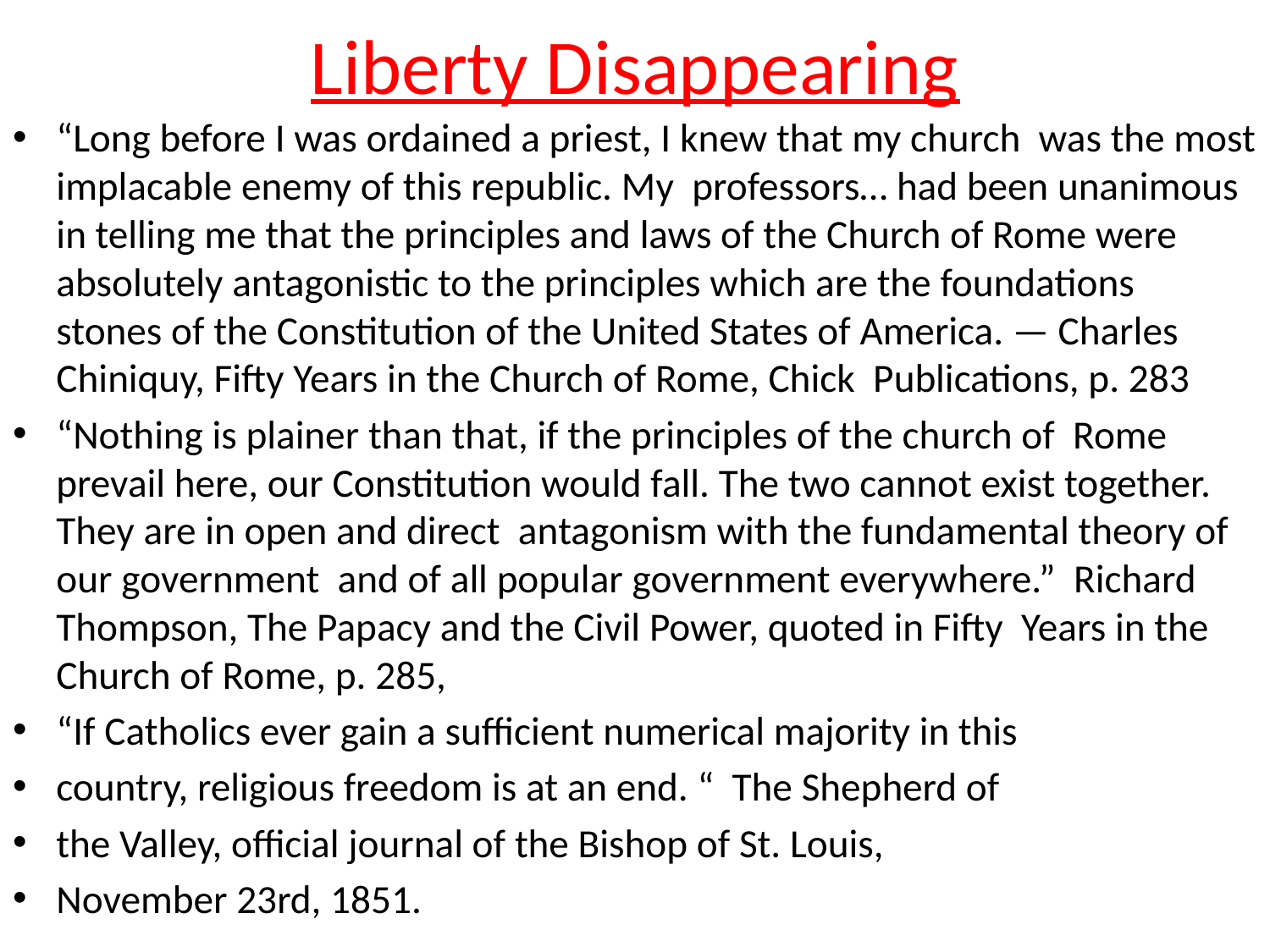

# Liberty Disappearing
“Long before I was ordained a priest, I knew that my church  was the most implacable enemy of this republic. My  professors… had been unanimous in telling me that the principles and laws of the Church of Rome were absolutely antagonistic to the principles which are the foundations  stones of the Constitution of the United States of America. — Charles Chiniquy, Fifty Years in the Church of Rome, Chick  Publications, p. 283
“Nothing is plainer than that, if the principles of the church of  Rome prevail here, our Constitution would fall. The two cannot exist together. They are in open and direct  antagonism with the fundamental theory of our government  and of all popular government everywhere.”  Richard  Thompson, The Papacy and the Civil Power, quoted in Fifty  Years in the Church of Rome, p. 285,
“If Catholics ever gain a sufficient numerical majority in this
country, religious freedom is at an end. “  The Shepherd of
the Valley, official journal of the Bishop of St. Louis,
November 23rd, 1851.